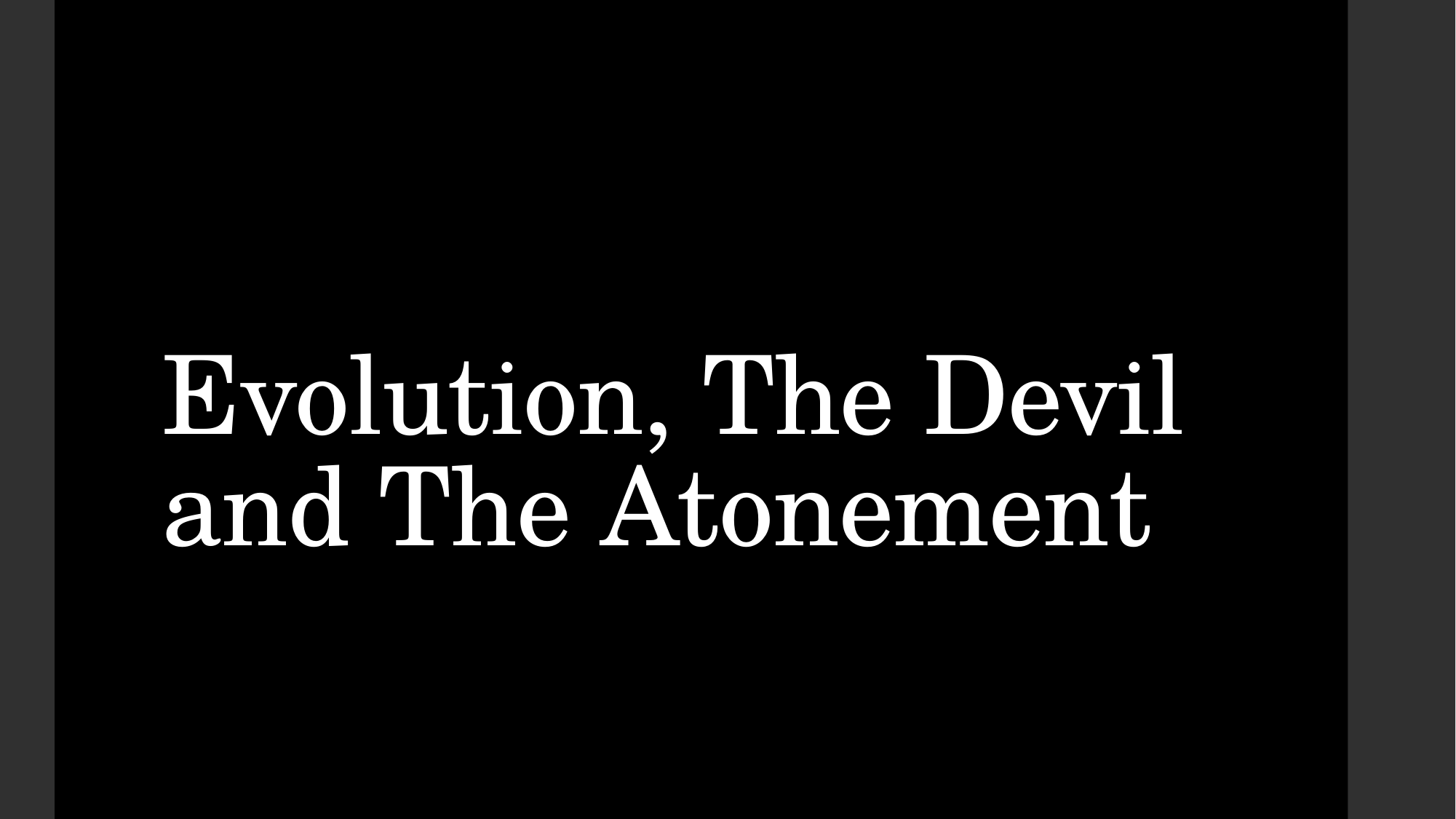

# Evolution, The Devil and The Atonement